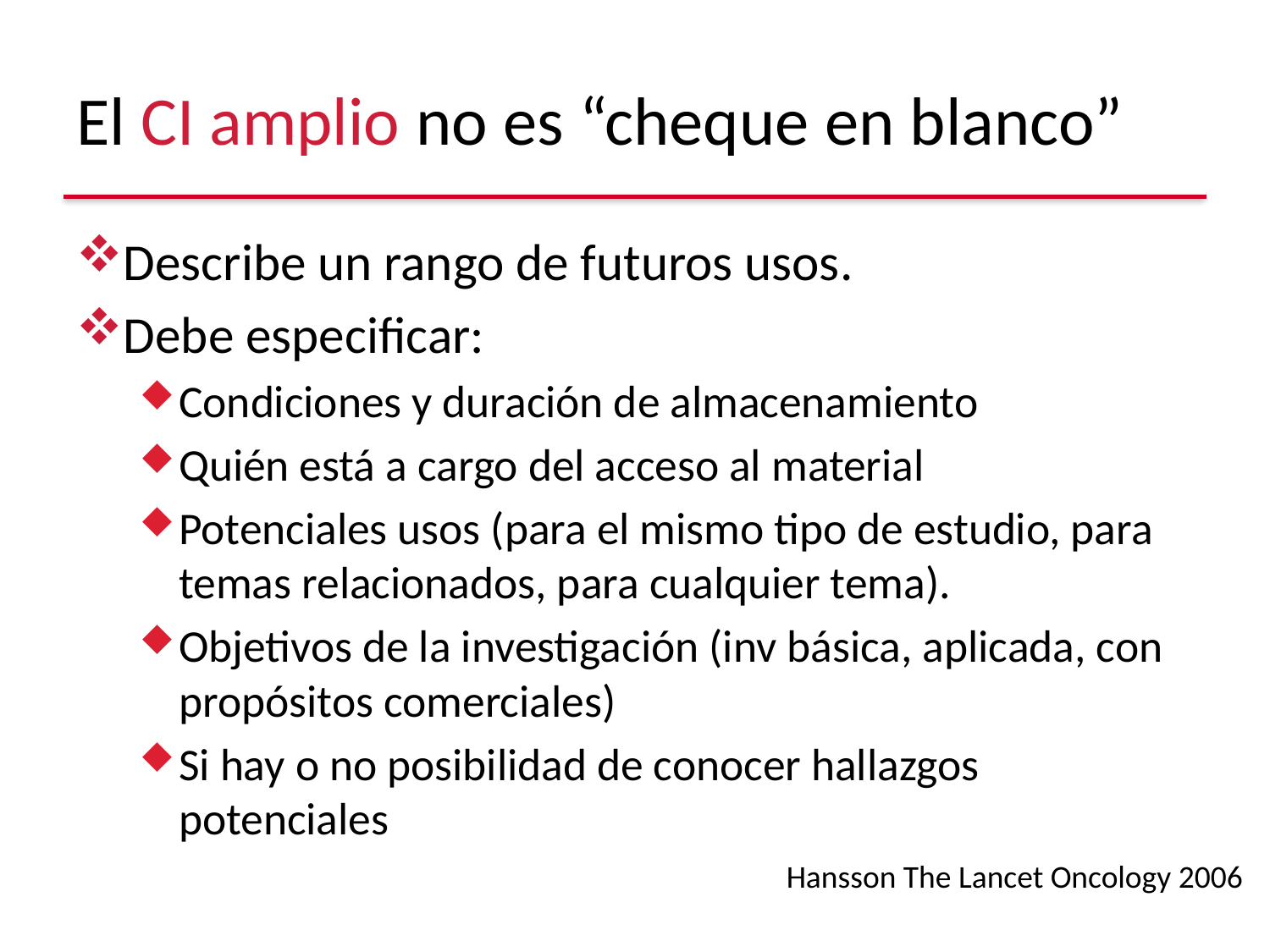

# El CI amplio no es “cheque en blanco”
Describe un rango de futuros usos.
Debe especificar:
Condiciones y duración de almacenamiento
Quién está a cargo del acceso al material
Potenciales usos (para el mismo tipo de estudio, para temas relacionados, para cualquier tema).
Objetivos de la investigación (inv básica, aplicada, con propósitos comerciales)
Si hay o no posibilidad de conocer hallazgos potenciales
Hansson The Lancet Oncology 2006